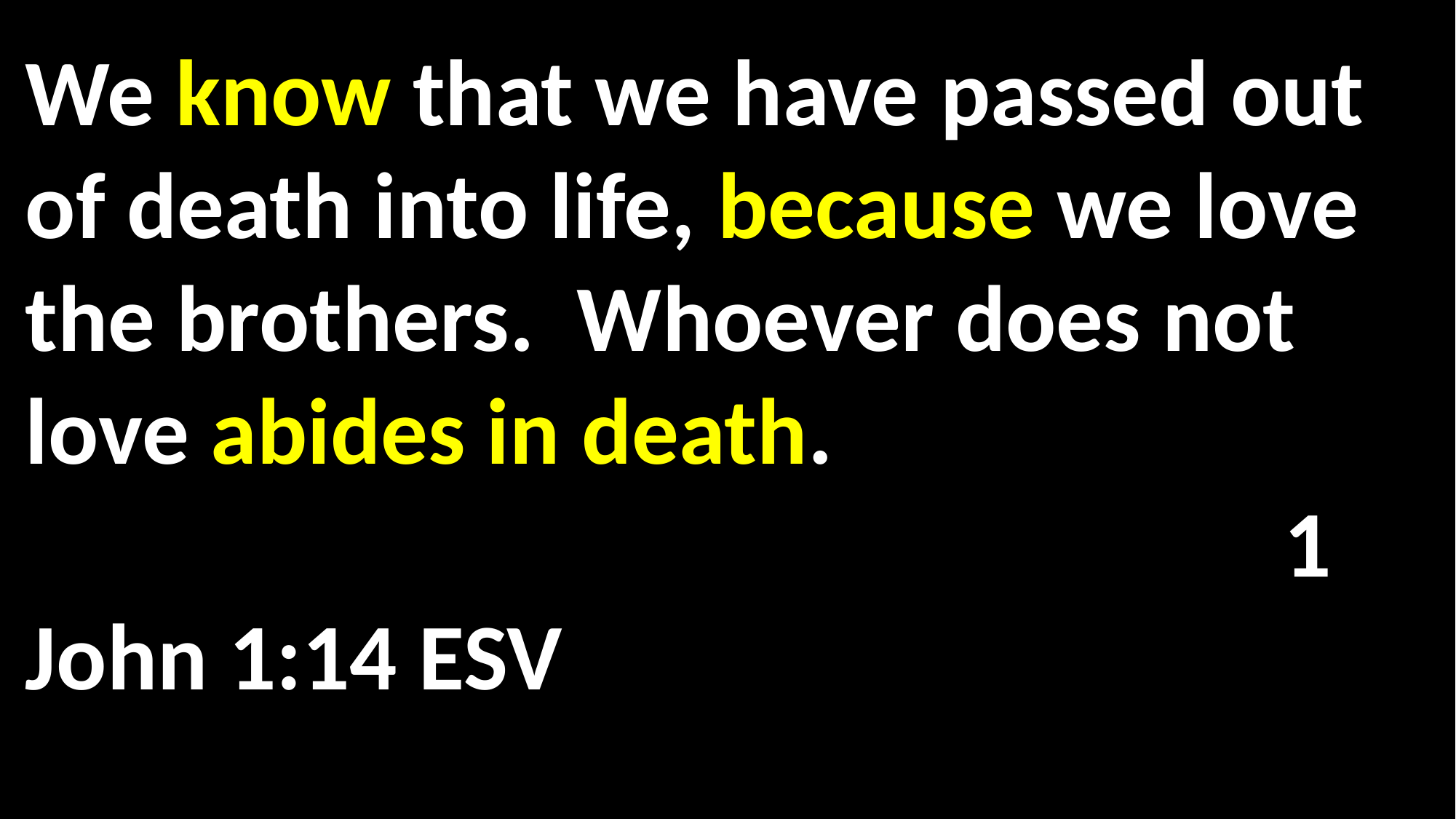

We know that we have passed out of death into life, because we love the brothers.  Whoever does not love abides in death.    														             1 John 1:14 ESV